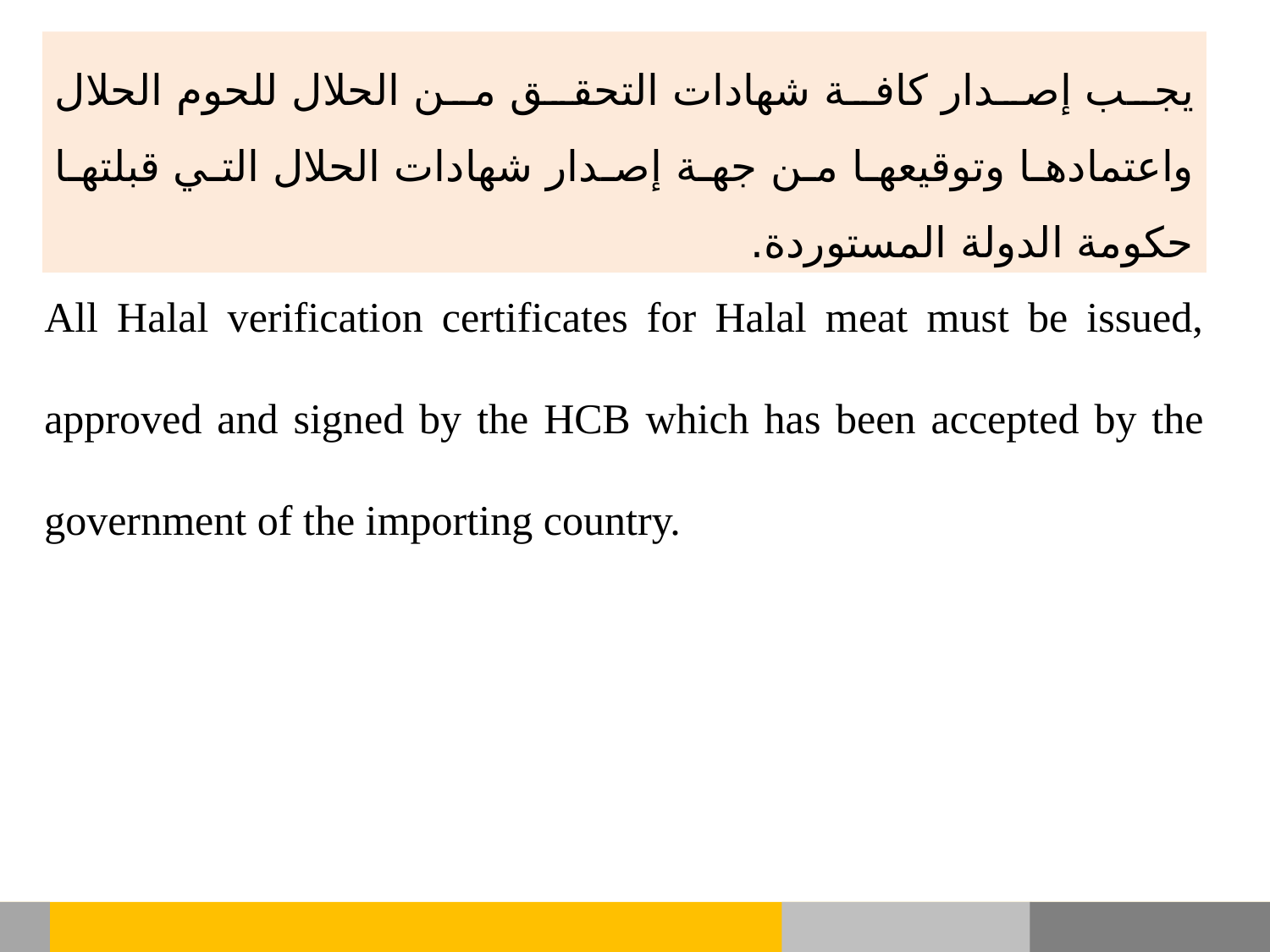

يجب إصدار كافة شهادات التحقق من الحلال للحوم الحلال واعتمادها وتوقيعها من جهة إصدار شهادات الحلال التي قبلتها حكومة الدولة المستوردة.
All Halal verification certificates for Halal meat must be issued, approved and signed by the HCB which has been accepted by the government of the importing country.